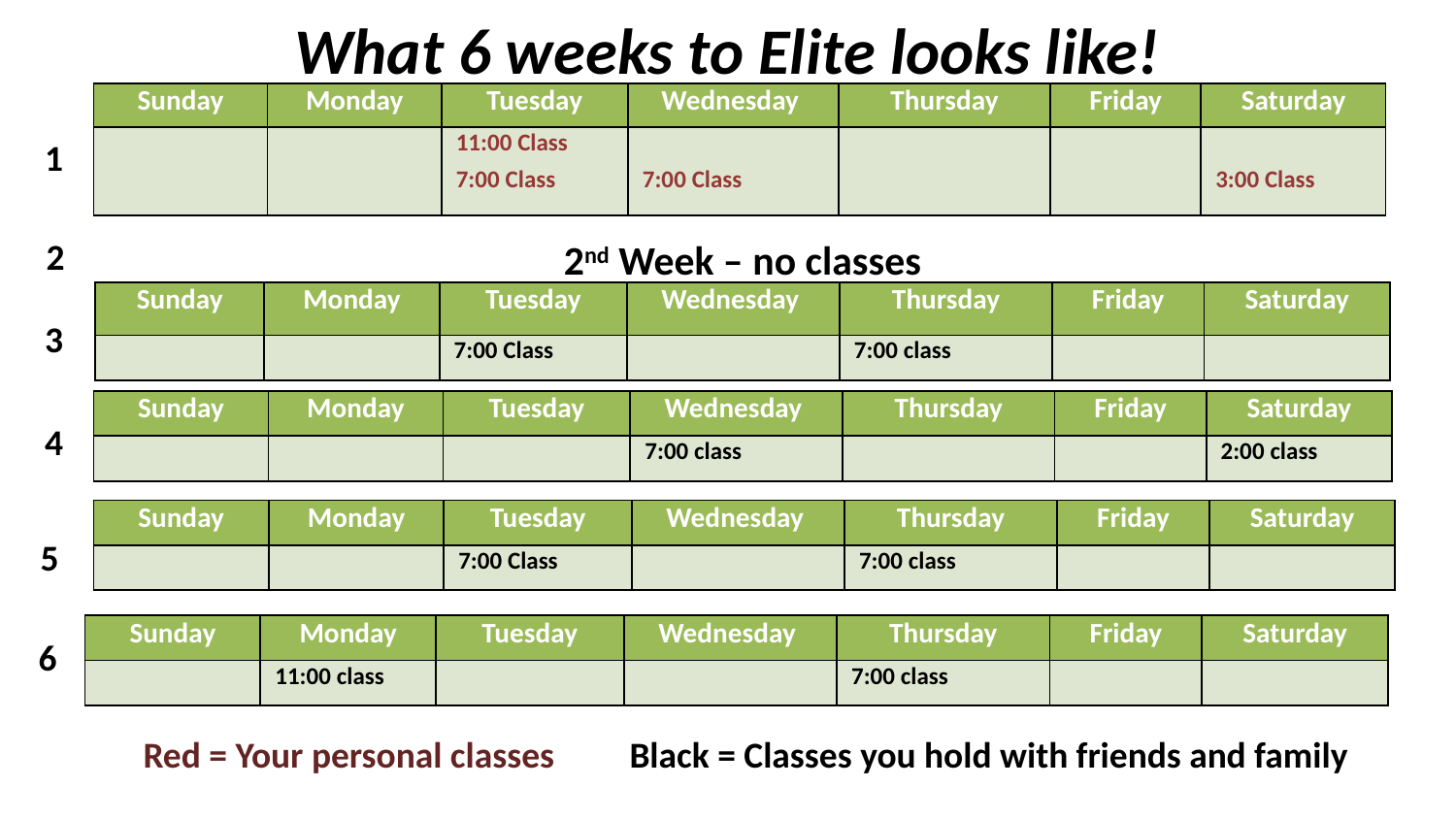

# What 6 weeks to Elite looks like!
| Sunday | Monday | Tuesday | Wednesday | Thursday | Friday | Saturday |
| --- | --- | --- | --- | --- | --- | --- |
|  |  | 11:00 Class 7:00 Class | 7:00 Class |  |  | 3:00 Class |
1
2
2nd Week – no classes
| Sunday | Monday | Tuesday | Wednesday | Thursday | Friday | Saturday |
| --- | --- | --- | --- | --- | --- | --- |
|  |  | 7:00 Class |  | 7:00 class |  |  |
3
| Sunday | Monday | Tuesday | Wednesday | Thursday | Friday | Saturday |
| --- | --- | --- | --- | --- | --- | --- |
|  |  |  | 7:00 class |  |  | 2:00 class |
4
| Sunday | Monday | Tuesday | Wednesday | Thursday | Friday | Saturday |
| --- | --- | --- | --- | --- | --- | --- |
|  |  | 7:00 Class |  | 7:00 class |  |  |
5
| Sunday | Monday | Tuesday | Wednesday | Thursday | Friday | Saturday |
| --- | --- | --- | --- | --- | --- | --- |
|  | 11:00 class |  |  | 7:00 class |  |  |
6
Red = Your personal classes         Black = Classes you hold with friends and family